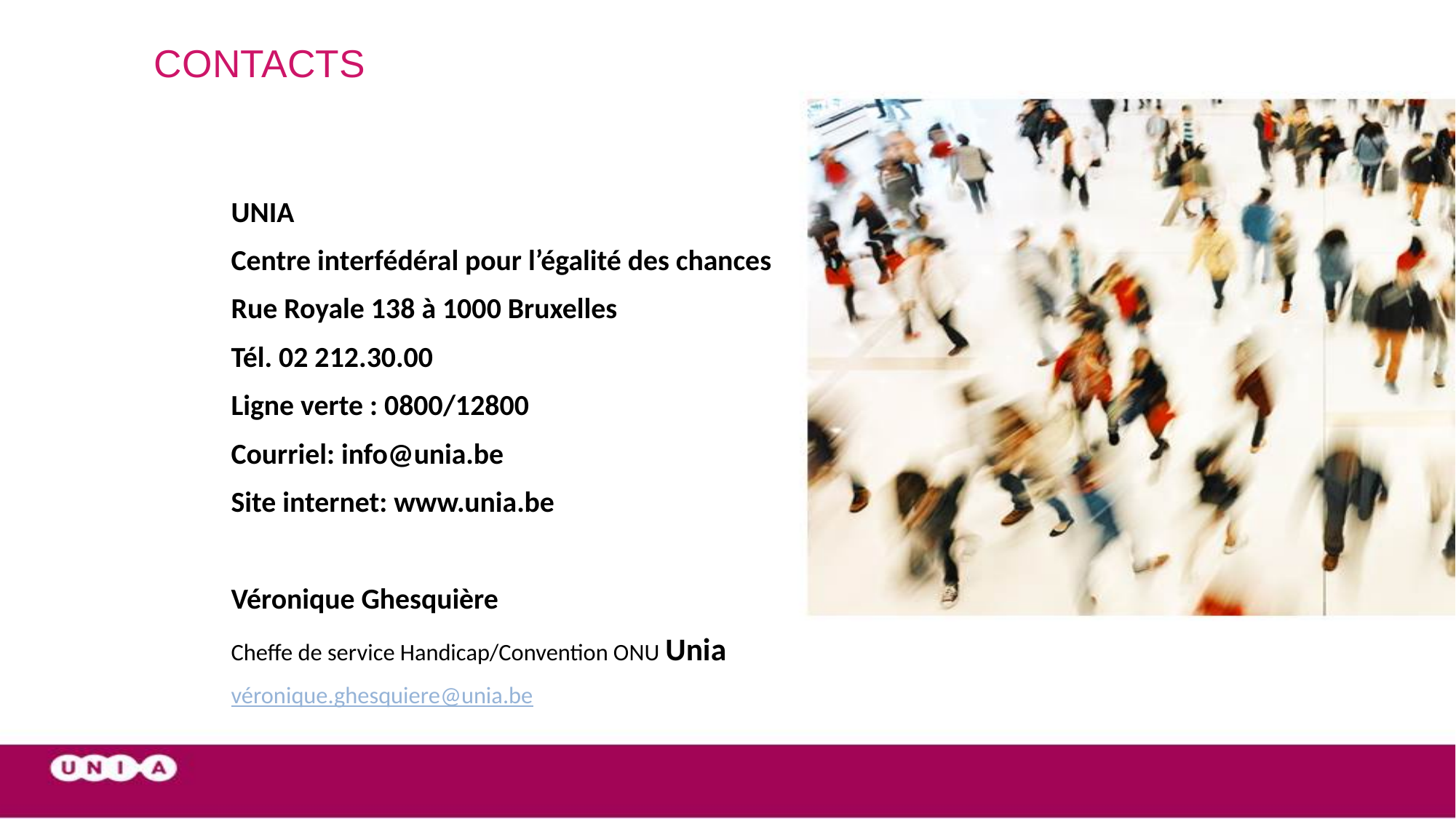

# CONTACTS

UNIA
Centre interfédéral pour l’égalité des chances
Rue Royale 138 à 1000 Bruxelles
Tél. 02 212.30.00
Ligne verte : 0800/12800
Courriel: info@unia.be
Site internet: www.unia.be

Véronique Ghesquière
Cheffe de service Handicap/Convention ONU Unia
véronique.ghesquiere@unia.be